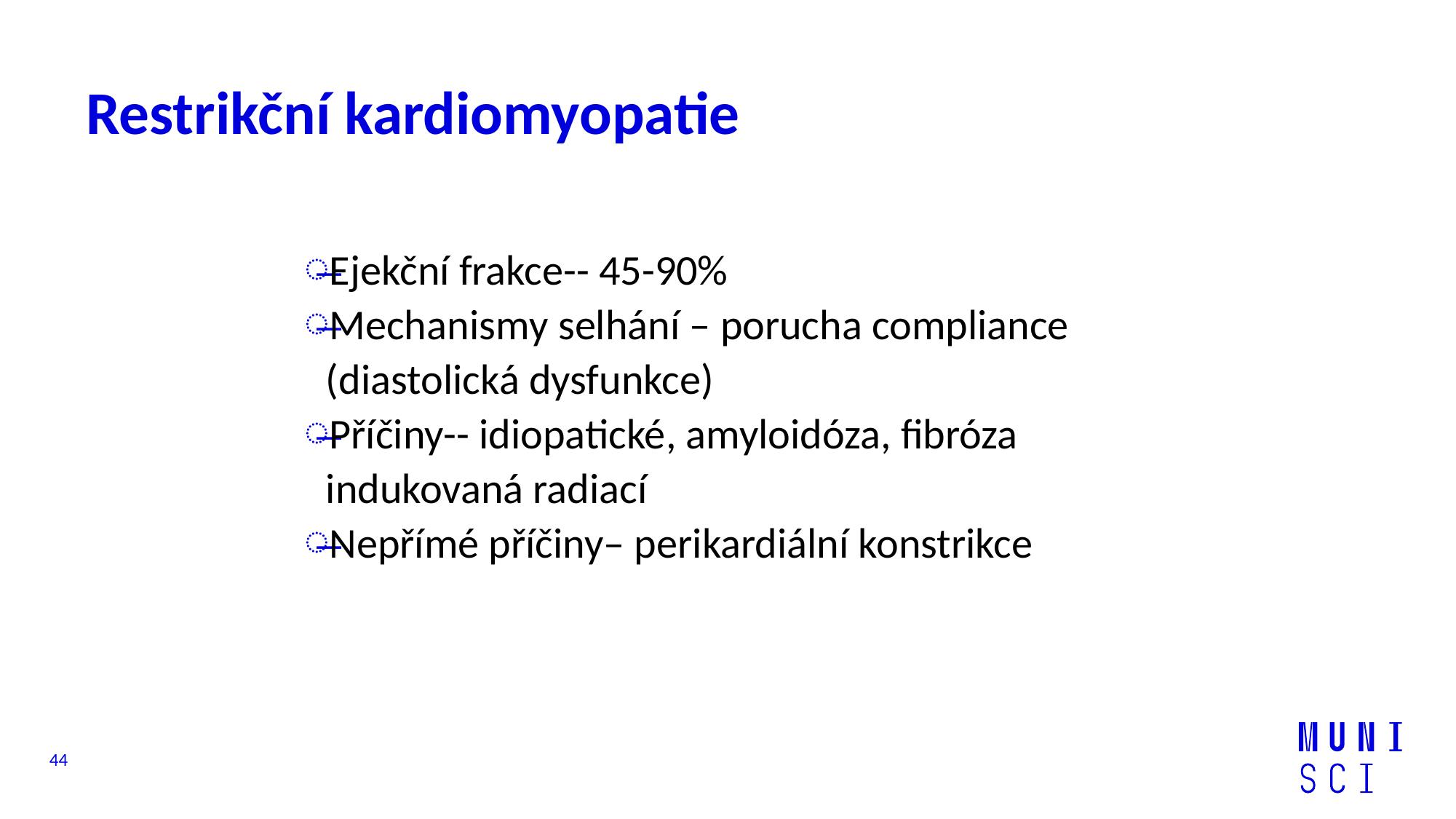

# Restrikční kardiomyopatie
Ejekční frakce-- 45-90%
Mechanismy selhání – porucha compliance (diastolická dysfunkce)
Příčiny-- idiopatické, amyloidóza, fibróza indukovaná radiací
Nepřímé příčiny– perikardiální konstrikce
44